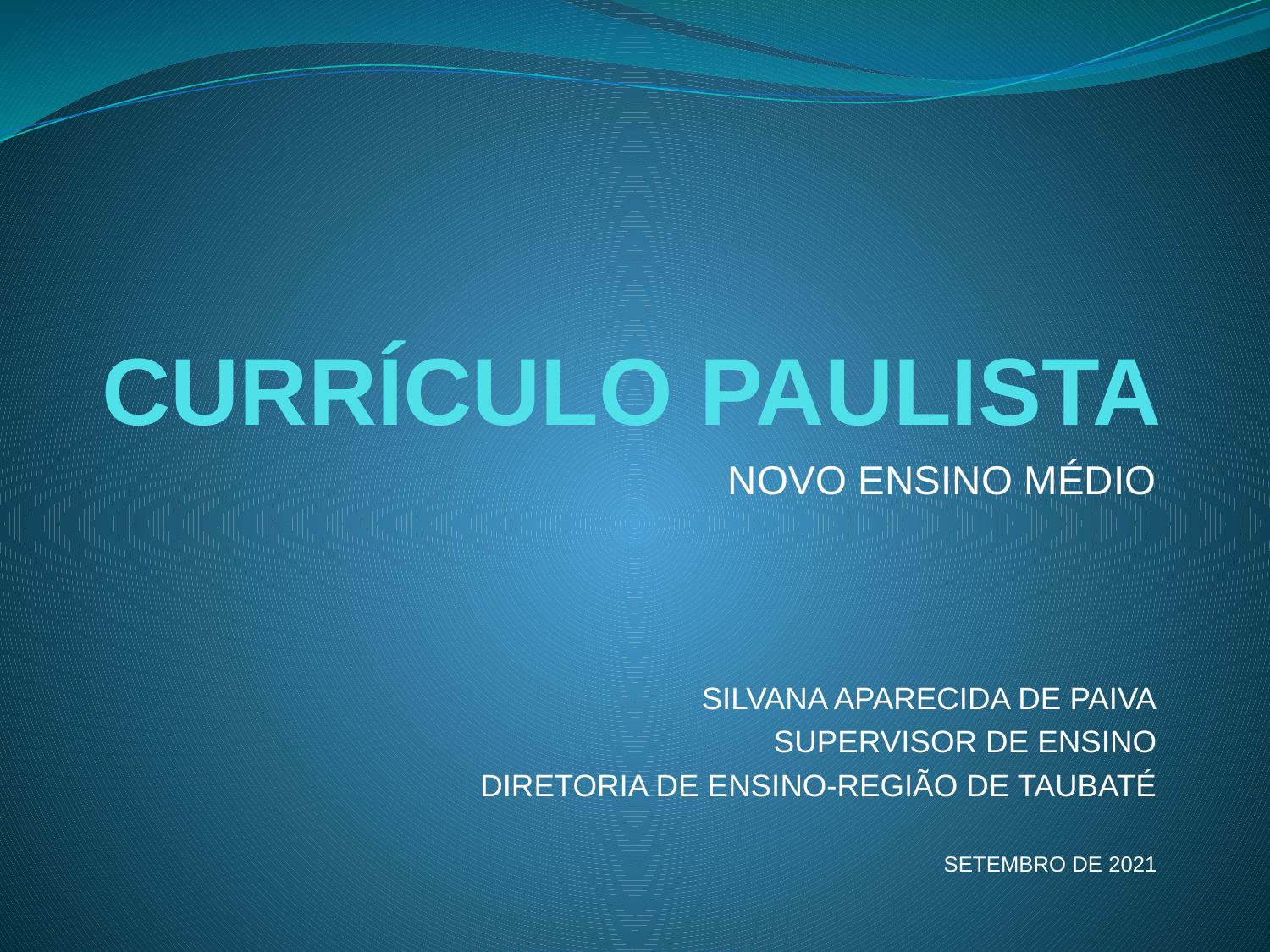

# CURRÍCULO PAULISTA
NOVO ENSINO MÉDIO

SILVANA APARECIDA DE PAIVA
SUPERVISOR DE ENSINO
DIRETORIA DE ENSINO-REGIÃO DE TAUBATÉ

SETEMBRO DE 2021